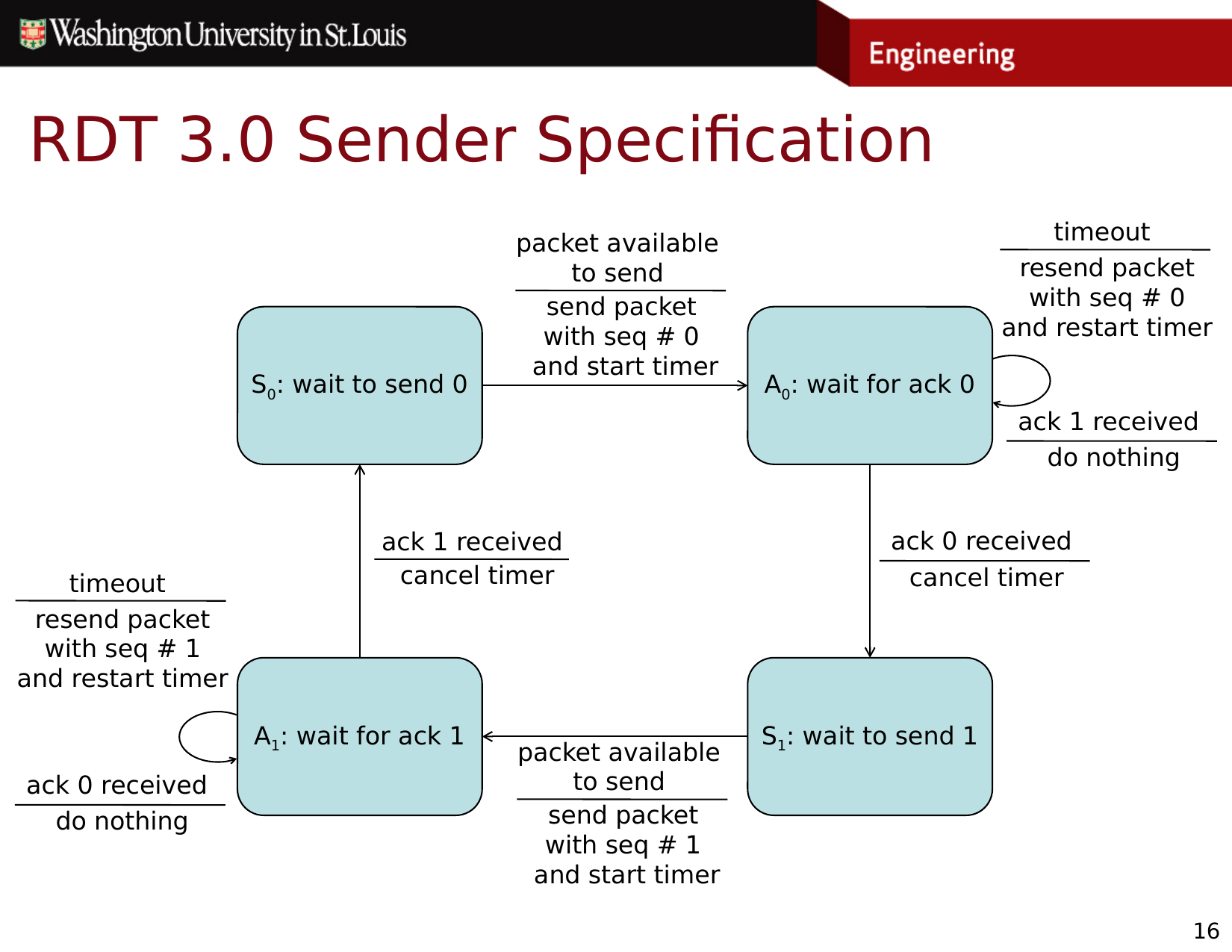

# RDT 3.0 Sender Specification
timeout
packet available
to send
resend packet
with seq # 0
and restart timer
send packet
with seq # 0
 and start timer
S0: wait to send 0
A0: wait for ack 0

ack 1 received
do nothing
ack 0 received
ack 1 received
cancel timer
cancel timer
timeout
resend packet
with seq # 1
and restart timer
A1: wait for ack 1
S1: wait to send 1

packet available
to send
ack 0 received
send packet
with seq # 1
 and start timer
do nothing
16